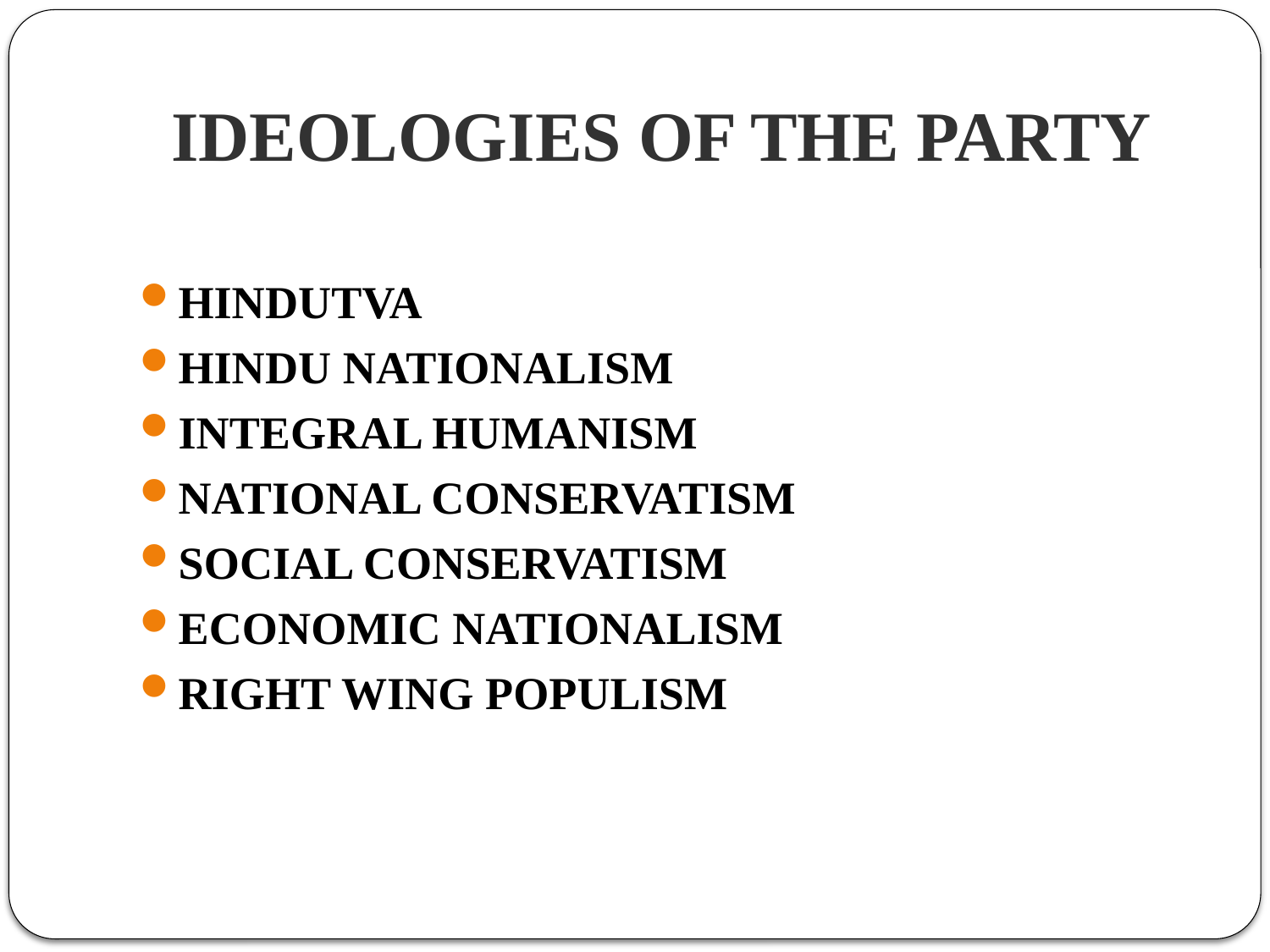

# IDEOLOGIES OF THE PARTY

HINDUTVA
HINDU NATIONALISM
INTEGRAL HUMANISM
NATIONAL CONSERVATISM
SOCIAL CONSERVATISM
ECONOMIC NATIONALISM
RIGHT WING POPULISM